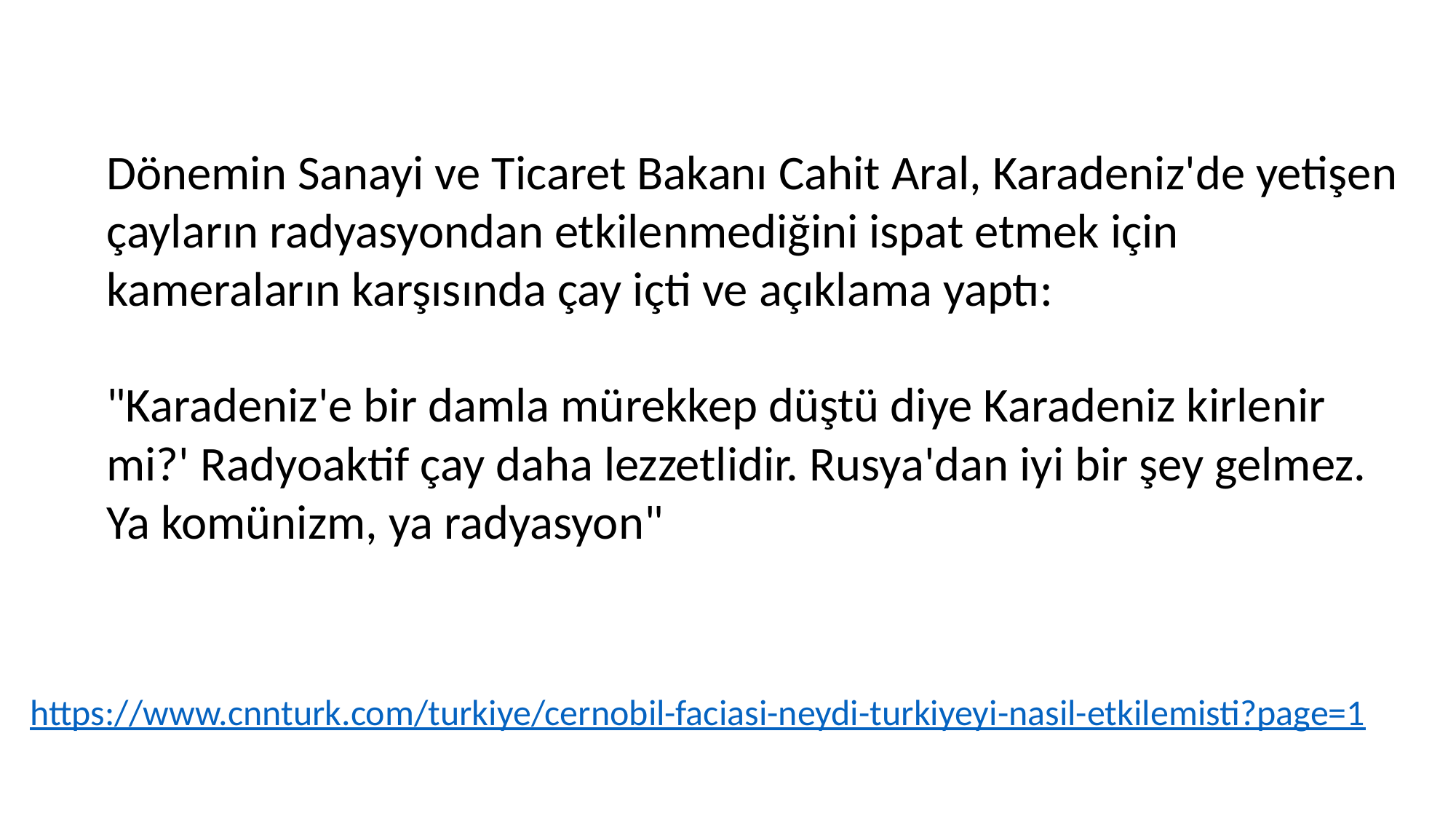

Dönemin Sanayi ve Ticaret Bakanı Cahit Aral, Karadeniz'de yetişen çayların radyasyondan etkilenmediğini ispat etmek için kameraların karşısında çay içti ve açıklama yaptı:

"Karadeniz'e bir damla mürekkep düştü diye Karadeniz kirlenir mi?' Radyoaktif çay daha lezzetlidir. Rusya'dan iyi bir şey gelmez. Ya komünizm, ya radyasyon"
https://www.cnnturk.com/turkiye/cernobil-faciasi-neydi-turkiyeyi-nasil-etkilemisti?page=1